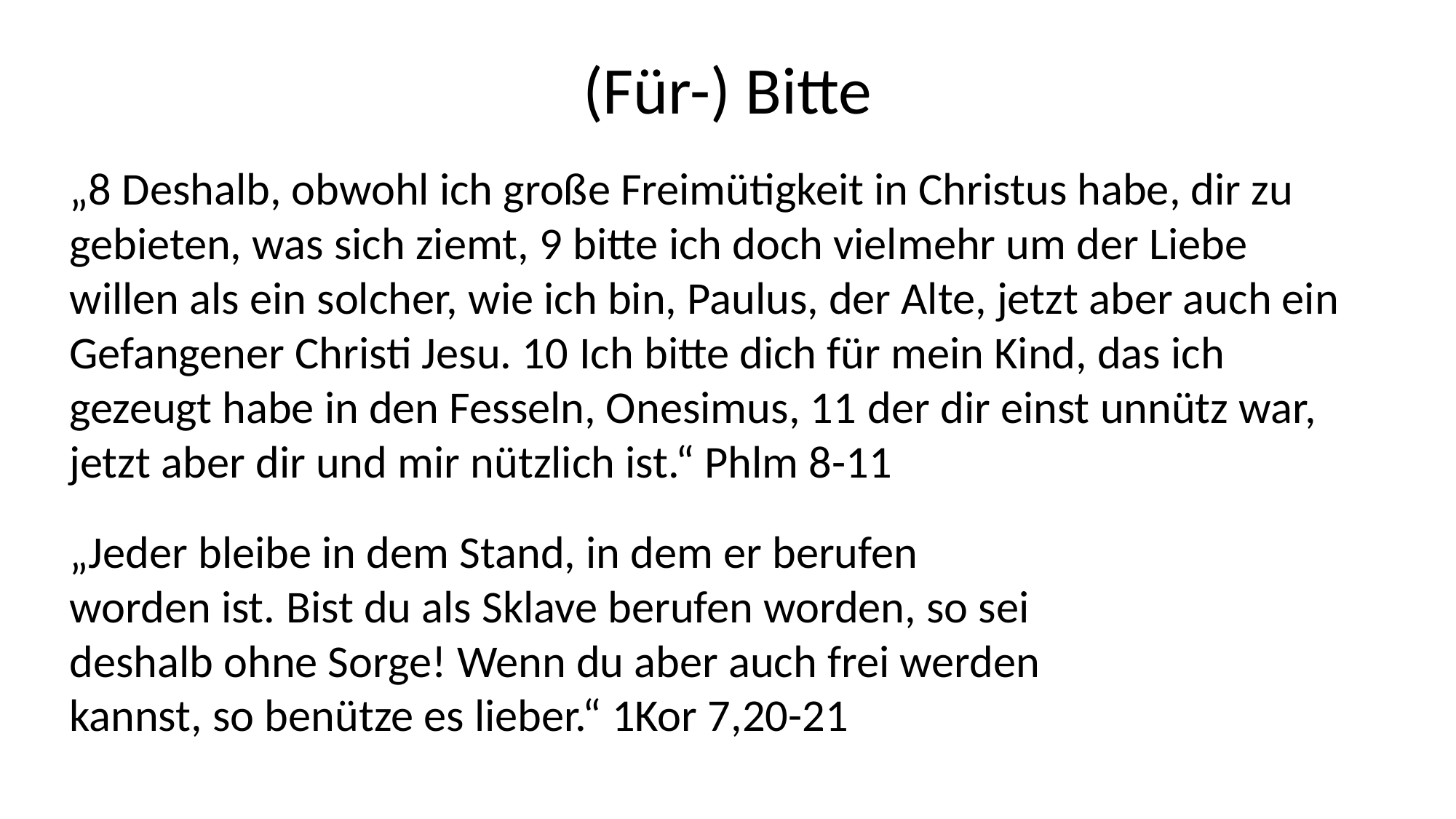

# (Für-) Bitte
„8 Deshalb, obwohl ich große Freimütigkeit in Christus habe, dir zu gebieten, was sich ziemt, 9 bitte ich doch vielmehr um der Liebe willen als ein solcher, wie ich bin, Paulus, der Alte, jetzt aber auch ein Gefangener Christi Jesu. 10 Ich bitte dich für mein Kind, das ich gezeugt habe in den Fesseln, Onesimus, 11 der dir einst unnütz war, jetzt aber dir und mir nützlich ist.“ Phlm 8-11
„Jeder bleibe in dem Stand, in dem er berufen worden ist. Bist du als Sklave berufen worden, so sei deshalb ohne Sorge! Wenn du aber auch frei werden kannst, so benütze es lieber.“ 1Kor 7,20-21